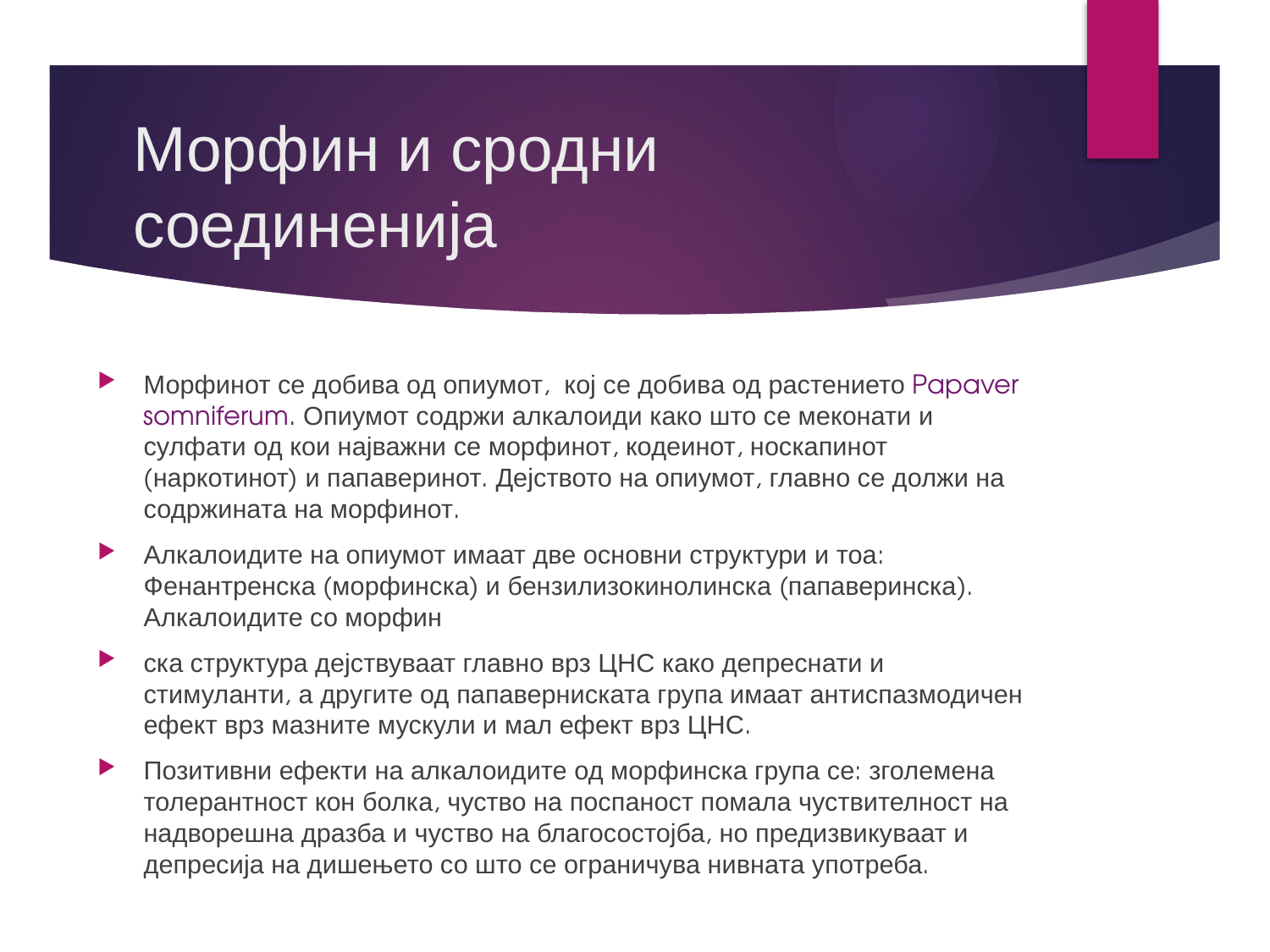

# Морфин и сродни соединенија
Морфинот се добива од опиумот,  кој се добива од растението Papaver somniferum. Опиумот содржи алкалоиди како што се меконати и сулфати од кои најважни се морфинот, кодеинот, носкапинот (наркотинот) и папаверинот. Дејството на опиумот, главно се должи на содржината на морфинот.
Алкалоидите на опиумот имаат две основни структури и тоа: Фенантренска (морфинска) и бензилизокинолинска (папаверинска). Алкалоидите со морфин
ска структура дејствуваат главно врз ЦНС како депреснати и стимуланти, а другите од папаверниската група имаат антиспазмодичен ефект врз мазните мускули и мал ефект врз ЦНС.
Позитивни ефекти на алкалоидите од морфинска група се: зголемена толерантност кон болка, чуство на поспаност помала чуствителност на надворешна дразба и чуство на благосостојба, но предизвикуваат и депресија на дишењето со што се ограничува нивната употреба.